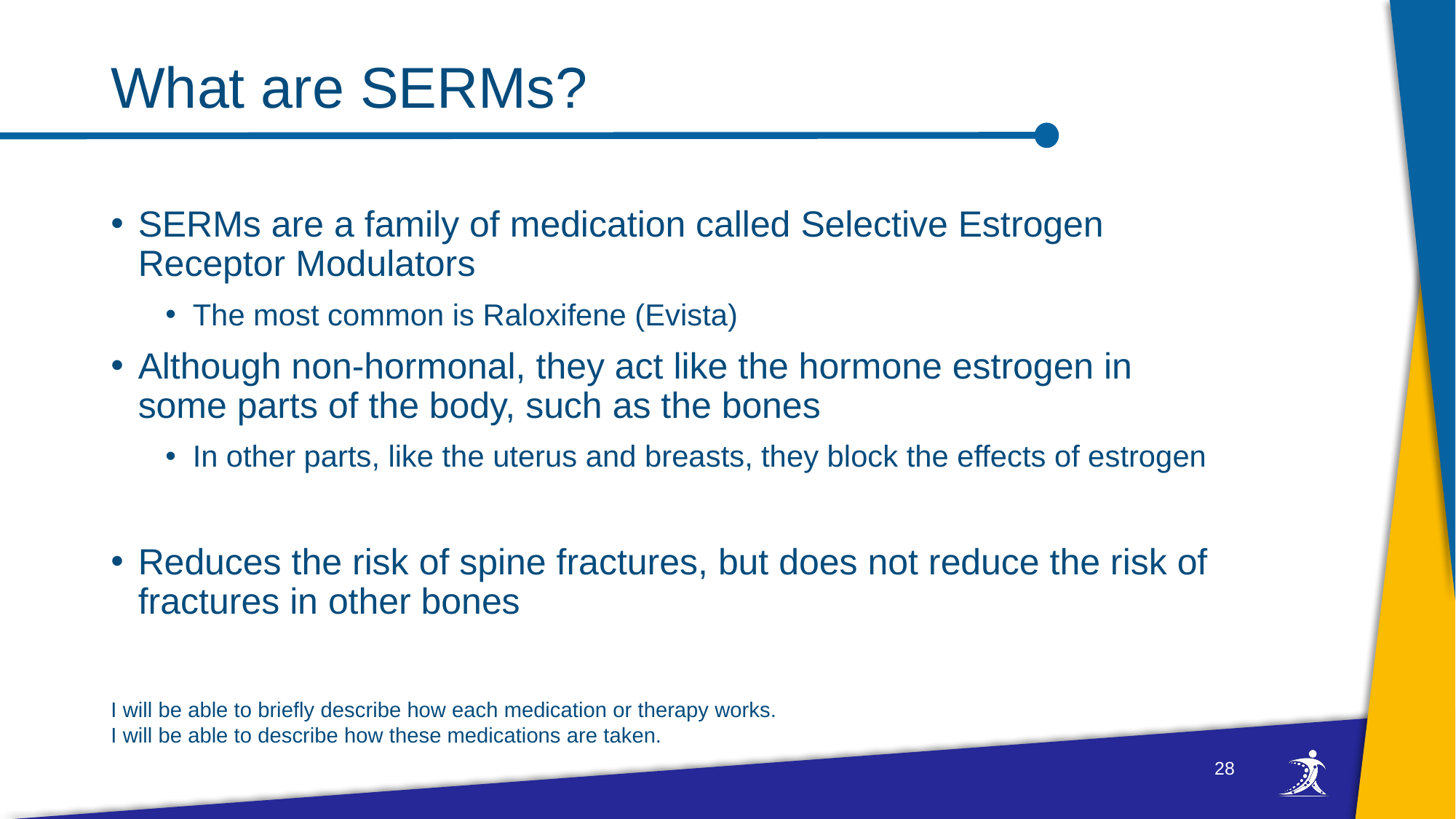

# What are SERMs?
SERMs are a family of medication called Selective Estrogen Receptor Modulators
The most common is Raloxifene (Evista)
Although non-hormonal, they act like the hormone estrogen in some parts of the body, such as the bones
In other parts, like the uterus and breasts, they block the effects of estrogen

Reduces the risk of spine fractures, but does not reduce the risk of fractures in other bones

I will be able to briefly describe how each medication or therapy works.
I will be able to describe how these medications are taken.